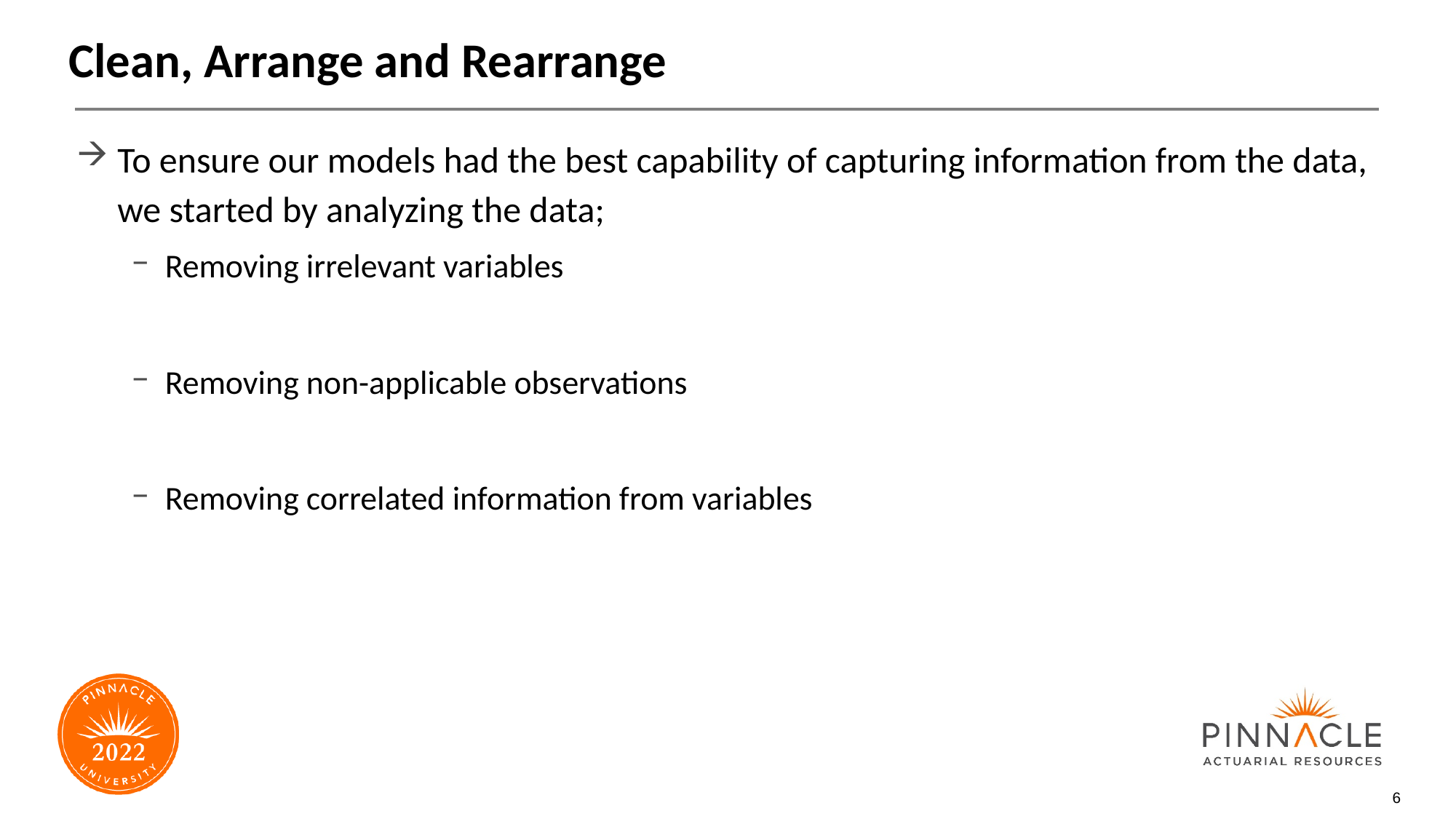

# Clean, Arrange and Rearrange
To ensure our models had the best capability of capturing information from the data, we started by analyzing the data;
Removing irrelevant variables

Removing non-applicable observations

Removing correlated information from variables